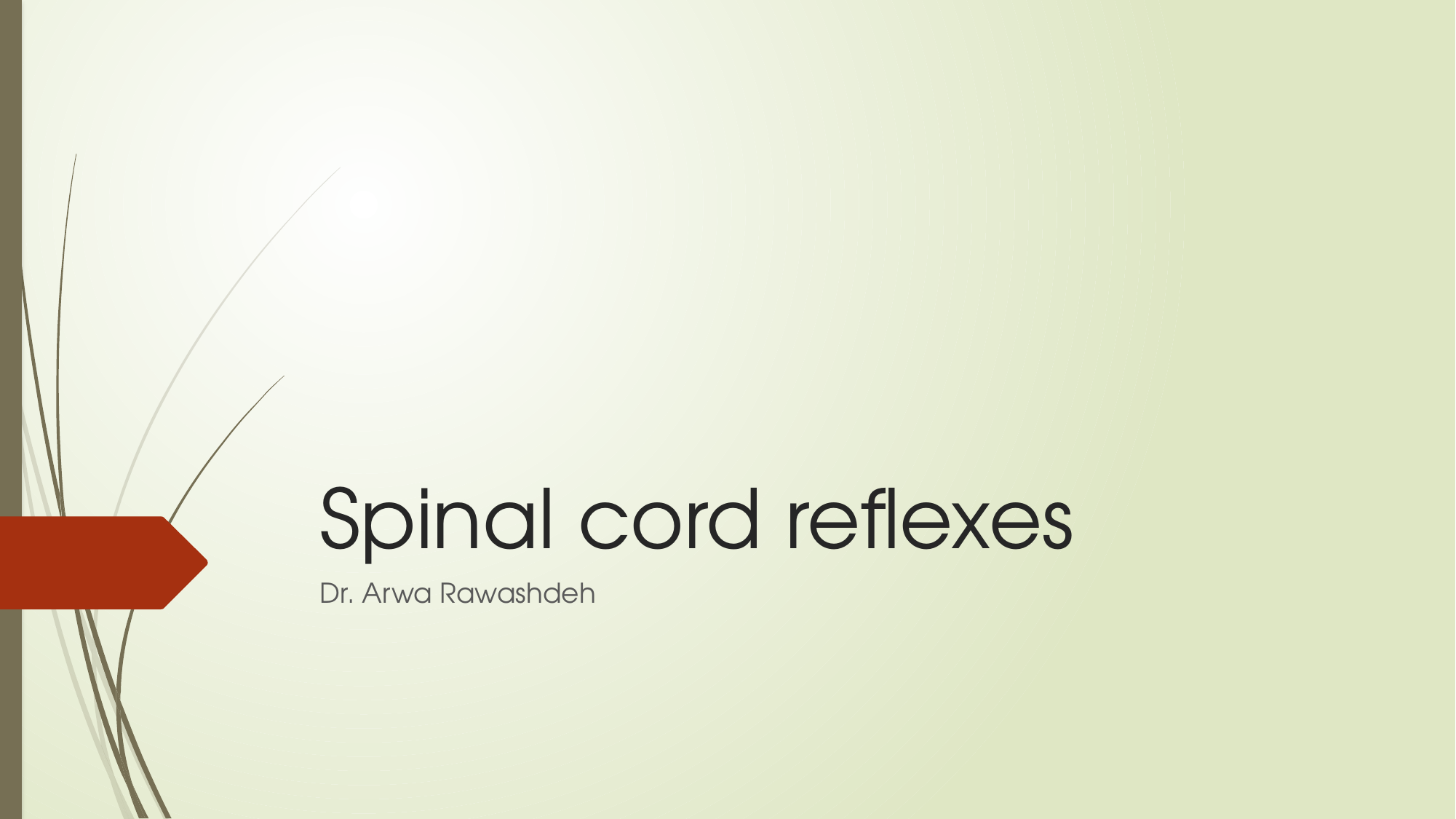

# Spinal cord reflexes
Dr. Arwa Rawashdeh